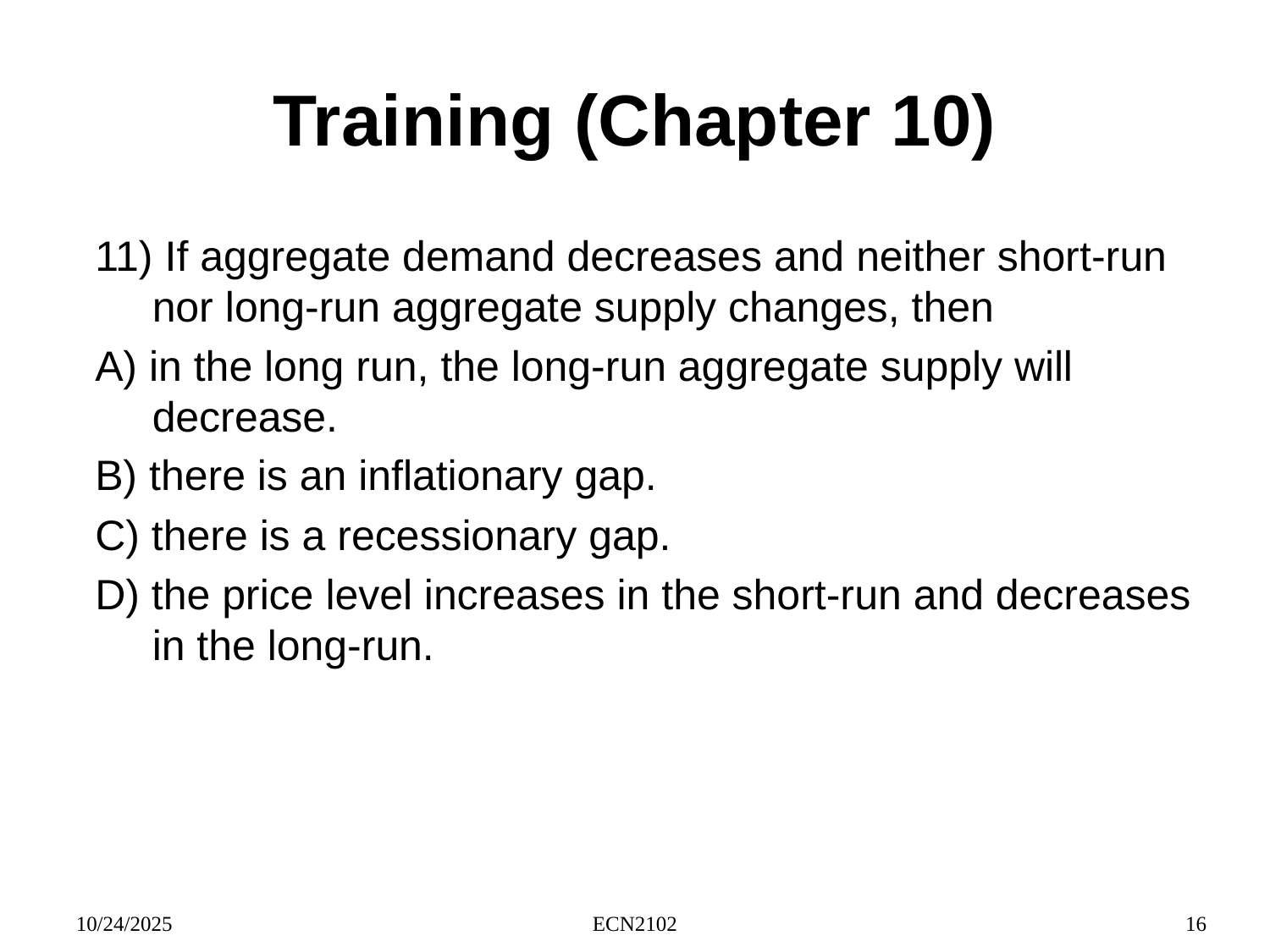

# Training (Chapter 10)
11) If aggregate demand decreases and neither short-run nor long-run aggregate supply changes, then
A) in the long run, the long-run aggregate supply will decrease.
B) there is an inflationary gap.
C) there is a recessionary gap.
D) the price level increases in the short-run and decreases in the long-run.

10/24/2025
ECN2102
16